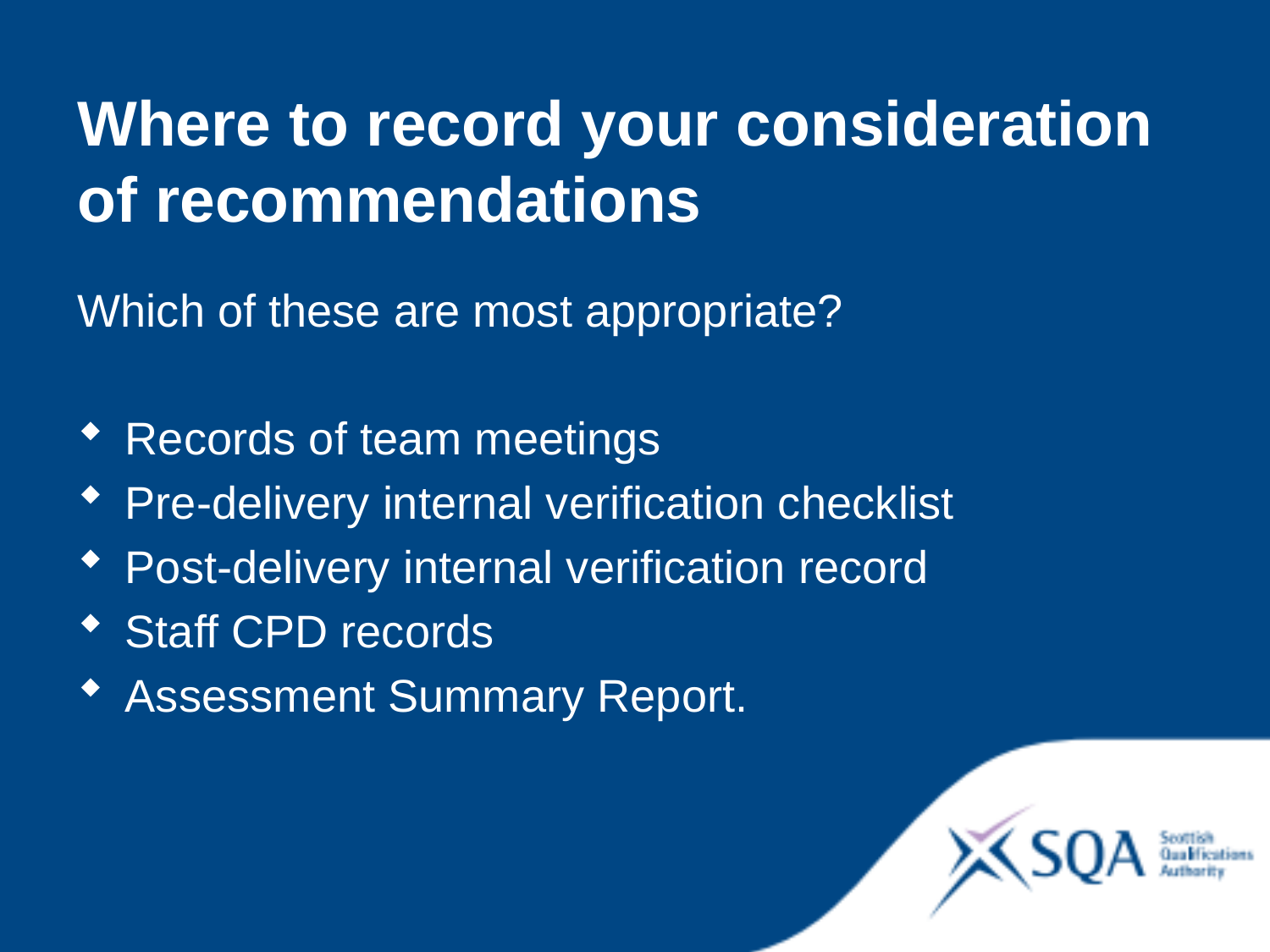

Where to record your consideration of recommendations
Which of these are most appropriate?

Records of team meetings
Pre-delivery internal verification checklist
Post-delivery internal verification record
Staff CPD records
Assessment Summary Report.